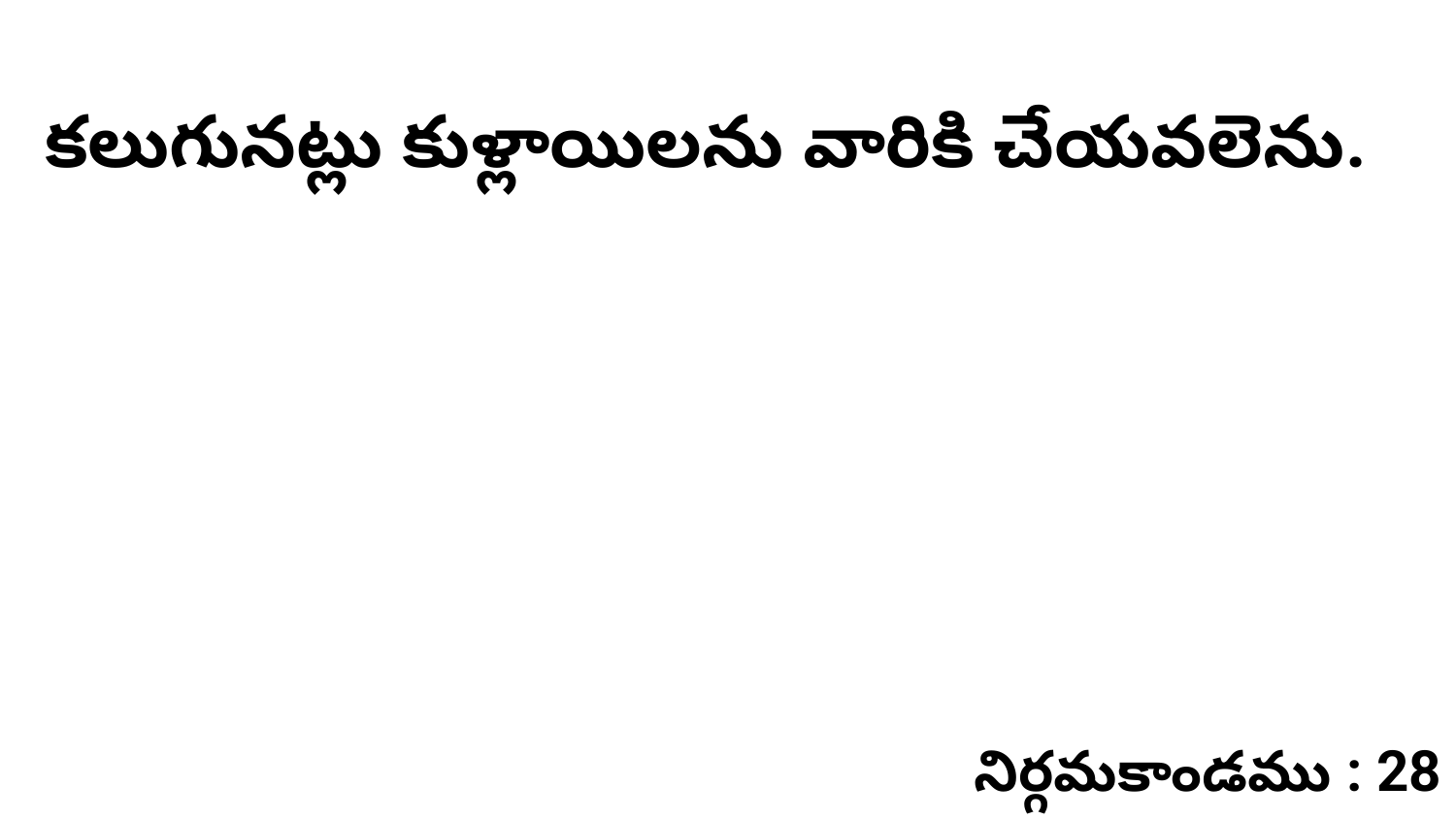

కలుగునట్లు కుళ్లాయిలను వారికి చేయవలెను.
నిర్గమకాండము : 28